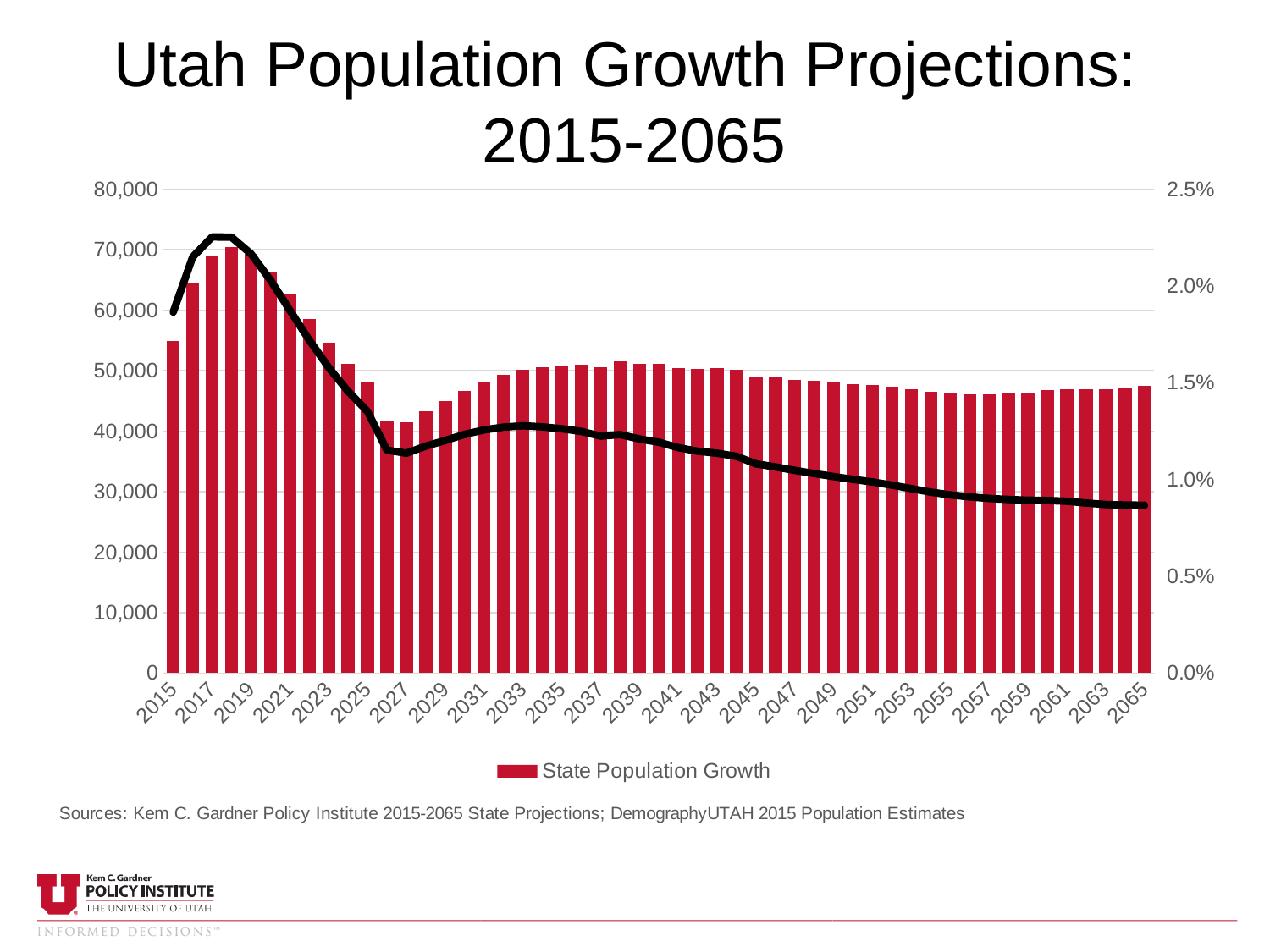

Utah Population Growth Projections:
2015-2065

### Chart: Sources: Kem C. Gardner Policy Institute 2015-2065 State Projections; DemographyUTAH 2015 Population Estimates

| Category | State Population Growth | Growth (%) |
|---|---|---|
| 2015 | 54862.0 | 0.018649 |
| 2016 | 64404.94 | 0.021492 |
| 2017 | 68976.35 | 0.022533 |
| 2018 | 70484.91 | 0.022518 |
| 2019 | 69335.26 | 0.021663 |
| 2020 | 66396.72 | 0.020305 |
| 2021 | 62553.44 | 0.018749 |
| 2022 | 58473.52 | 0.017204 |
| 2023 | 54578.45 | 0.015786 |
| 2024 | 51111.41 | 0.014554 |
| 2025 | 48166.74 | 0.013518 |
| 2026 | 41581.96 | 0.011515 |
| 2027 | 41494.02 | 0.011359 |
| 2028 | 43319.98 | 0.011726 |
| 2029 | 44917.89 | 0.012018 |
| 2030 | 46650.3 | 0.012333 |
| 2031 | 48105.08 | 0.012563 |
| 2032 | 49270.36 | 0.012707 |
| 2033 | 50172.28 | 0.012778 |
| 2034 | 50590.39 | 0.012722 |
| 2035 | 50839.01 | 0.012623 |
| 2036 | 50919.75 | 0.012486 |
| 2037 | 50548.45 | 0.012242 |
| 2038 | 51504.85 | 0.012323 |
| 2039 | 51183.2 | 0.012097 |
| 2040 | 51065.33 | 0.011925 |
| 2041 | 50465.85 | 0.011646 |
| 2042 | 50244.84 | 0.011461 |
| 2043 | 50364.02 | 0.011358 |
| 2044 | 50208.43 | 0.011196 |
| 2045 | 49019.82 | 0.01081 |
| 2046 | 48818.28 | 0.01065 |
| 2047 | 48504.92 | 0.010471 |
| 2048 | 48258.96 | 0.010309 |
| 2049 | 48006.24 | 0.010151 |
| 2050 | 47809.88 | 0.010008 |
| 2051 | 47633.22 | 0.009872 |
| 2052 | 47316.23 | 0.00971 |
| 2053 | 46894.71 | 0.009531 |
| 2054 | 46439.32 | 0.00935 |
| 2055 | 46156.72 | 0.009207 |
| 2056 | 46060.72 | 0.009104 |
| 2057 | 46056.03 | 0.009021 |
| 2058 | 46187.93 | 0.008966 |
| 2059 | 46420.69 | 0.008931 |
| 2060 | 46760.14 | 0.008916 |
| 2061 | 46963.59 | 0.008876 |
| 2062 | 46883.67 | 0.008783 |
| 2063 | 46879.05 | 0.008706 |
| 2064 | 47156.82 | 0.008682 |
| 2065 | 47498.86 | 0.008669 |